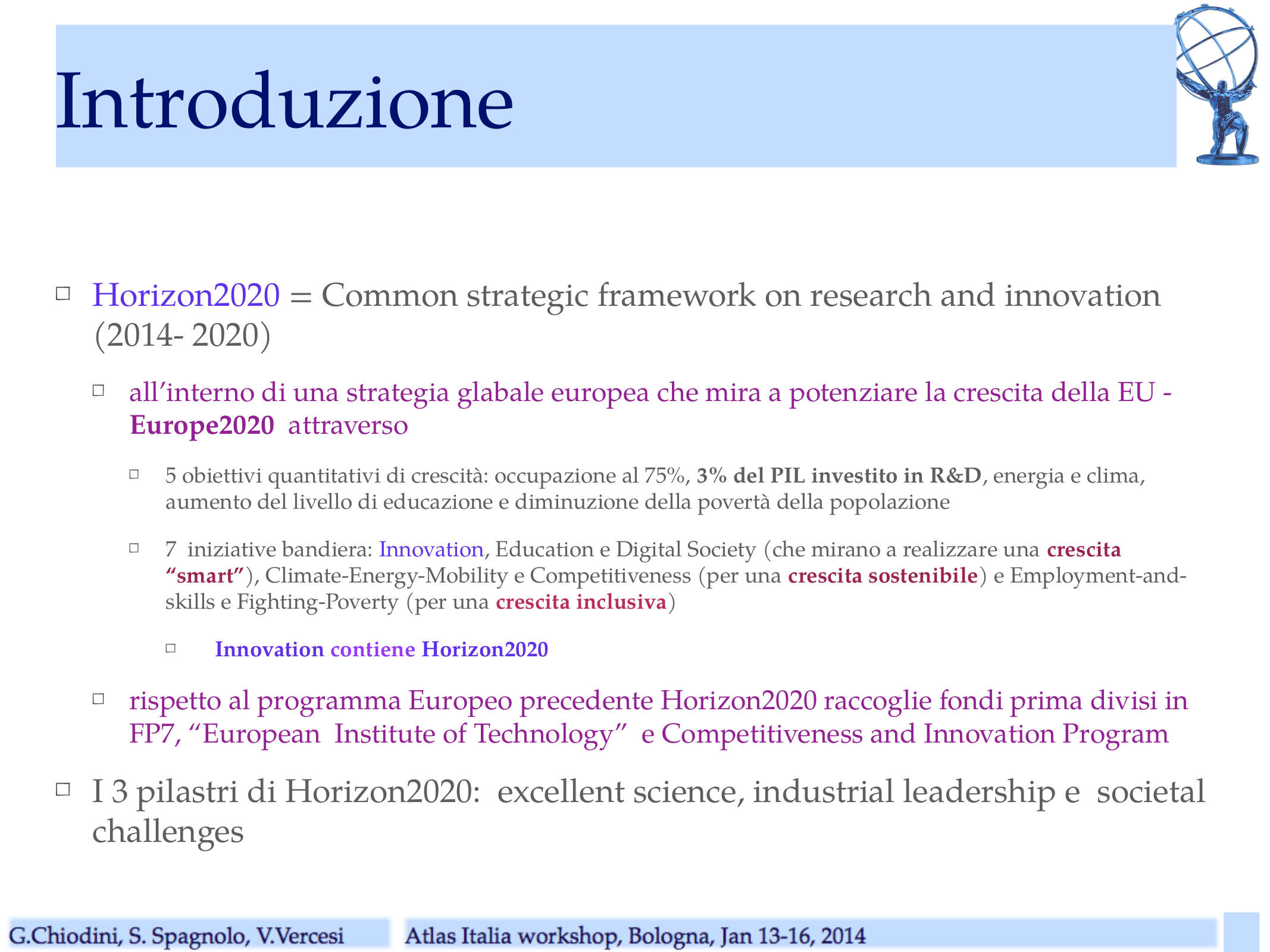

# Introduzione
Horizon2020 = Common strategic framework on research and innovation  (2014- 2020)
all’interno di una strategia glabale europea che mira a potenziare la crescita della EU - Europe2020  attraverso
5 obiettivi quantitativi di crescità: occupazione al 75%, 3% del PIL investito in R&D, energia e clima, aumento del livello di educazione e diminuzione della povertà della popolazione
7  iniziative bandiera: Innovation, Education e Digital Society (che mirano a realizzare una crescita “smart”), Climate-Energy-Mobility e Competitiveness (per una crescita sostenibile) e Employment-and-skills e Fighting-Poverty (per una crescita inclusiva)
Innovation contiene Horizon2020
rispetto al programma Europeo precedente Horizon2020 raccoglie fondi prima divisi in  FP7, “European  Institute of Technology”  e Competitiveness and Innovation Program
I 3 pilastri di Horizon2020:  excellent science, industrial leadership e  societal challenges
4